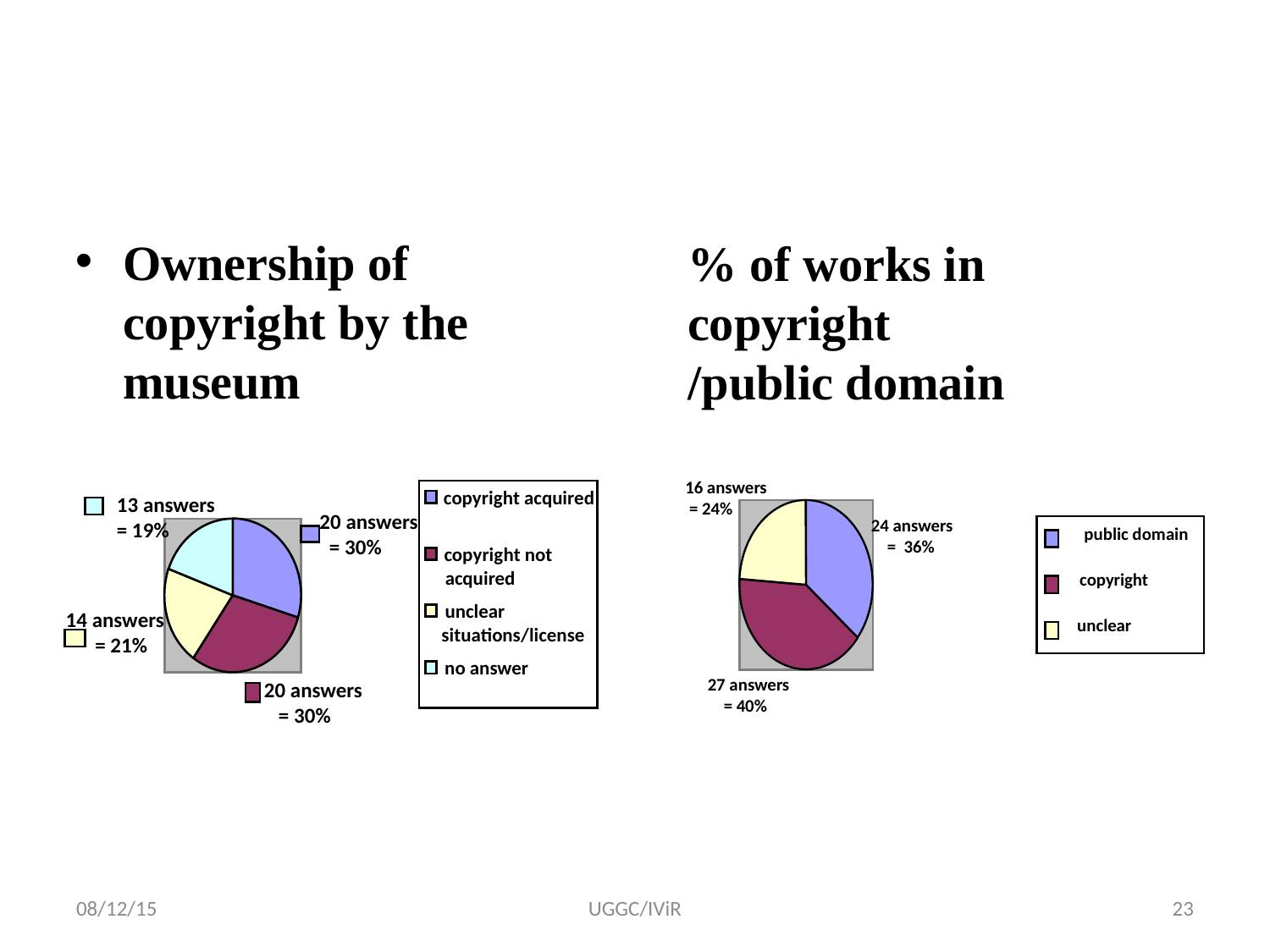

#
Ownership of copyright by the museum

% of works in copyright
/public domain

16 answers
 = 24%

24 answers
    =  36%

public domain

copyright

unclear

27 answers
    = 40%

copyright acquired

13 answers
= 19%

20 answers
  = 30%

copyright not

acquired

unclear

14 answers
      = 21%
situations/license

no answer

20 answers
   = 30%

08/12/15
UGGC/IViR
23